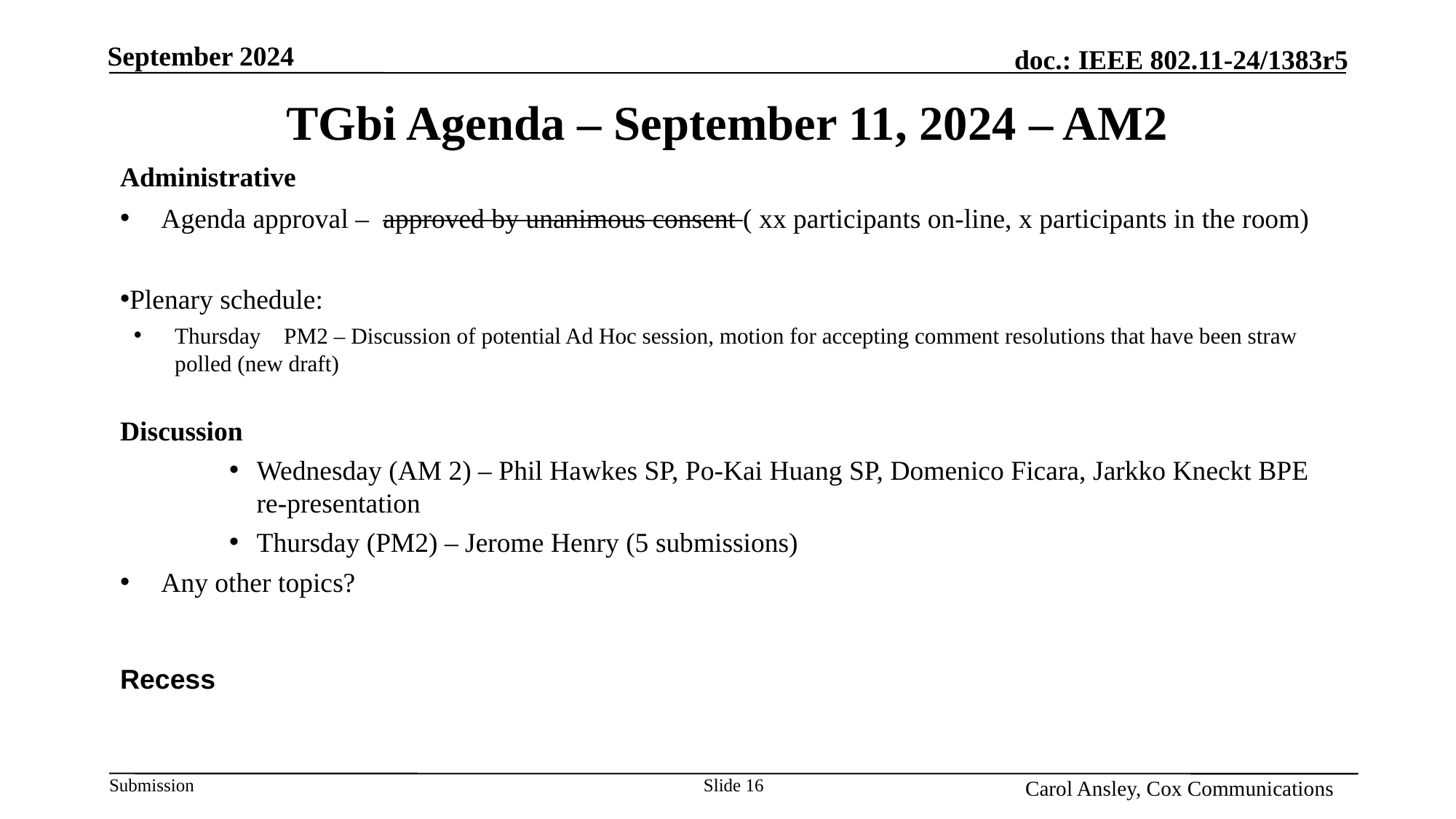

Month Year
# TGbi Agenda – September 11, 2024 – AM2
Administrative
Agenda approval –  approved by unanimous consent ( xx participants on-line, x participants in the room)

Plenary schedule:
Thursday	PM2 – Discussion of potential Ad Hoc session, motion for accepting comment resolutions that have been straw polled (new draft)

Discussion
Wednesday (AM 2) – Phil Hawkes SP, Po-Kai Huang SP, Domenico Ficara, Jarkko Kneckt BPE re-presentation
Thursday (PM2) – Jerome Henry (5 submissions)
Any other topics?

Recess
Name, Affiliation
Slide 16